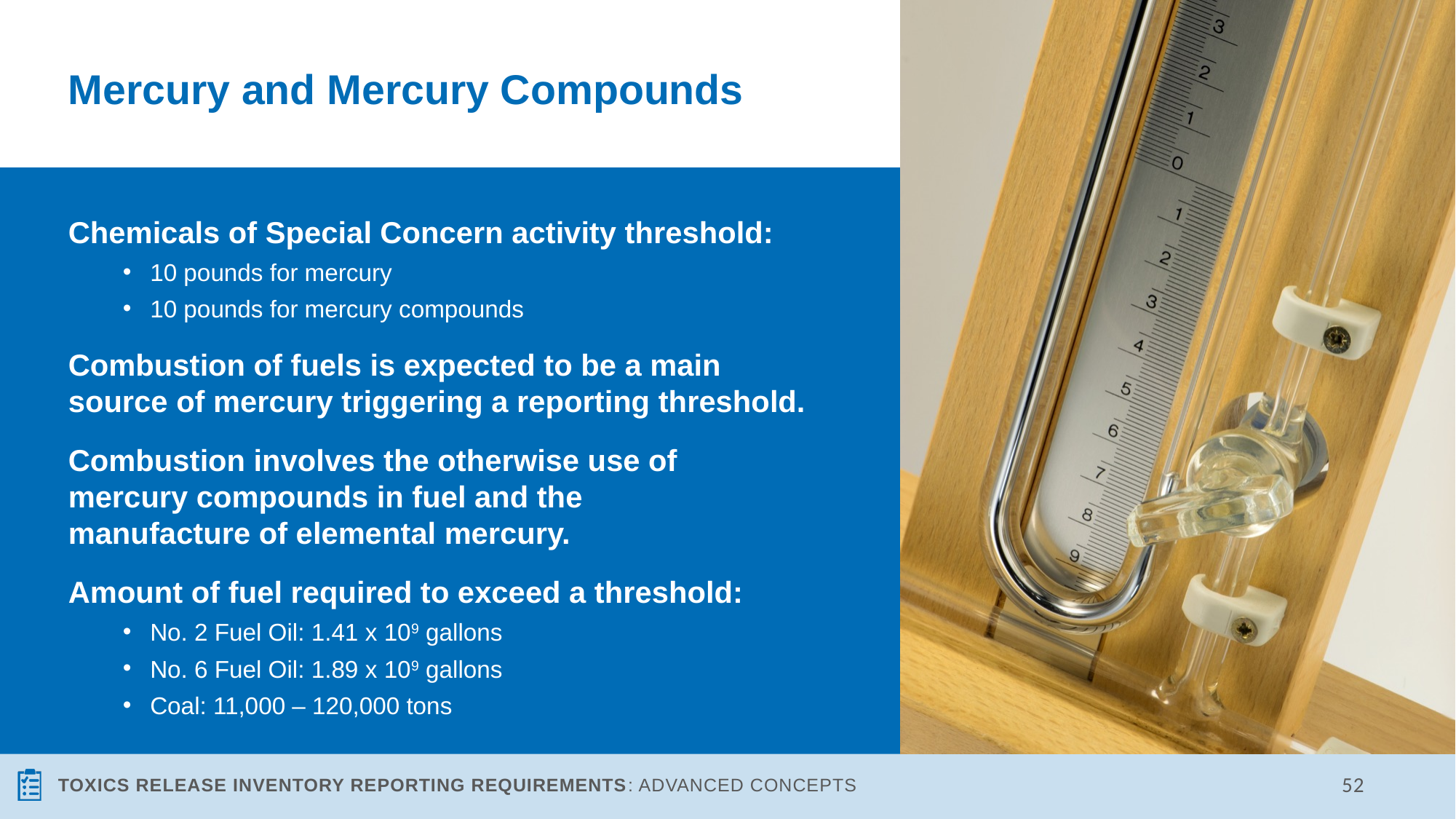

# Mercury and Mercury Compounds
Chemicals of Special Concern activity threshold:
10 pounds for mercury
10 pounds for mercury compounds
Combustion of fuels is expected to be a main source of mercury triggering a reporting threshold.
Combustion involves the otherwise use of
mercury compounds in fuel and the
manufacture of elemental mercury.
Amount of fuel required to exceed a threshold:
No. 2 Fuel Oil: 1.41 x 109 gallons
No. 6 Fuel Oil: 1.89 x 109 gallons
Coal: 11,000 – 120,000 tons